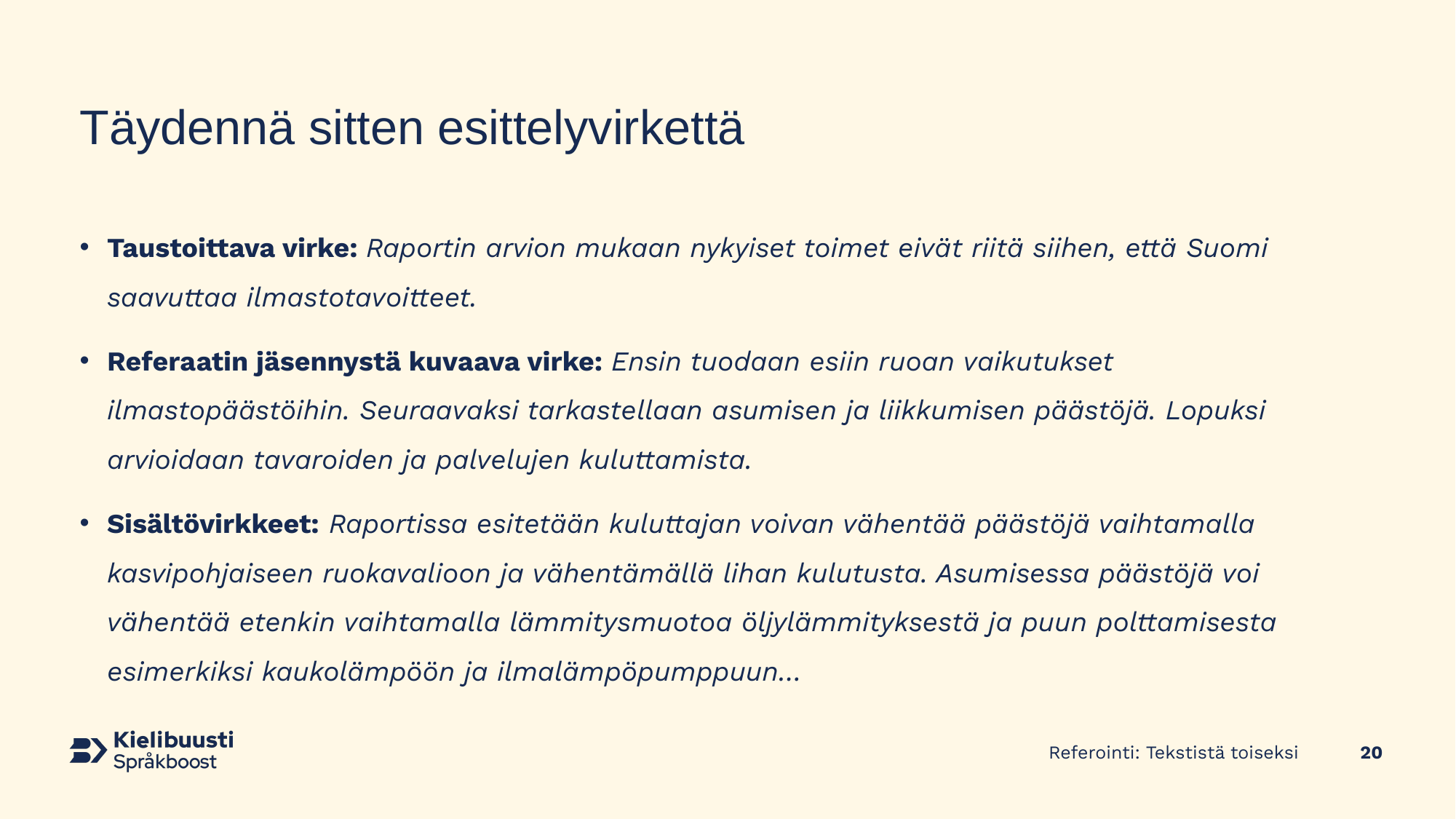

# Täydennä sitten esittelyvirkettä
Taustoittava virke: Raportin arvion mukaan nykyiset toimet eivät riitä siihen, että Suomi saavuttaa ilmastotavoitteet.
Referaatin jäsennystä kuvaava virke: Ensin tuodaan esiin ruoan vaikutukset ilmastopäästöihin. Seuraavaksi tarkastellaan asumisen ja liikkumisen päästöjä. Lopuksi arvioidaan tavaroiden ja palvelujen kuluttamista.
Sisältövirkkeet: Raportissa esitetään kuluttajan voivan vähentää päästöjä vaihtamalla kasvipohjaiseen ruokavalioon ja vähentämällä lihan kulutusta. Asumisessa päästöjä voi vähentää etenkin vaihtamalla lämmitysmuotoa öljylämmityksestä ja puun polttamisesta esimerkiksi kaukolämpöön ja ilmalämpöpumppuun…
Referointi: Tekstistä toiseksi
20